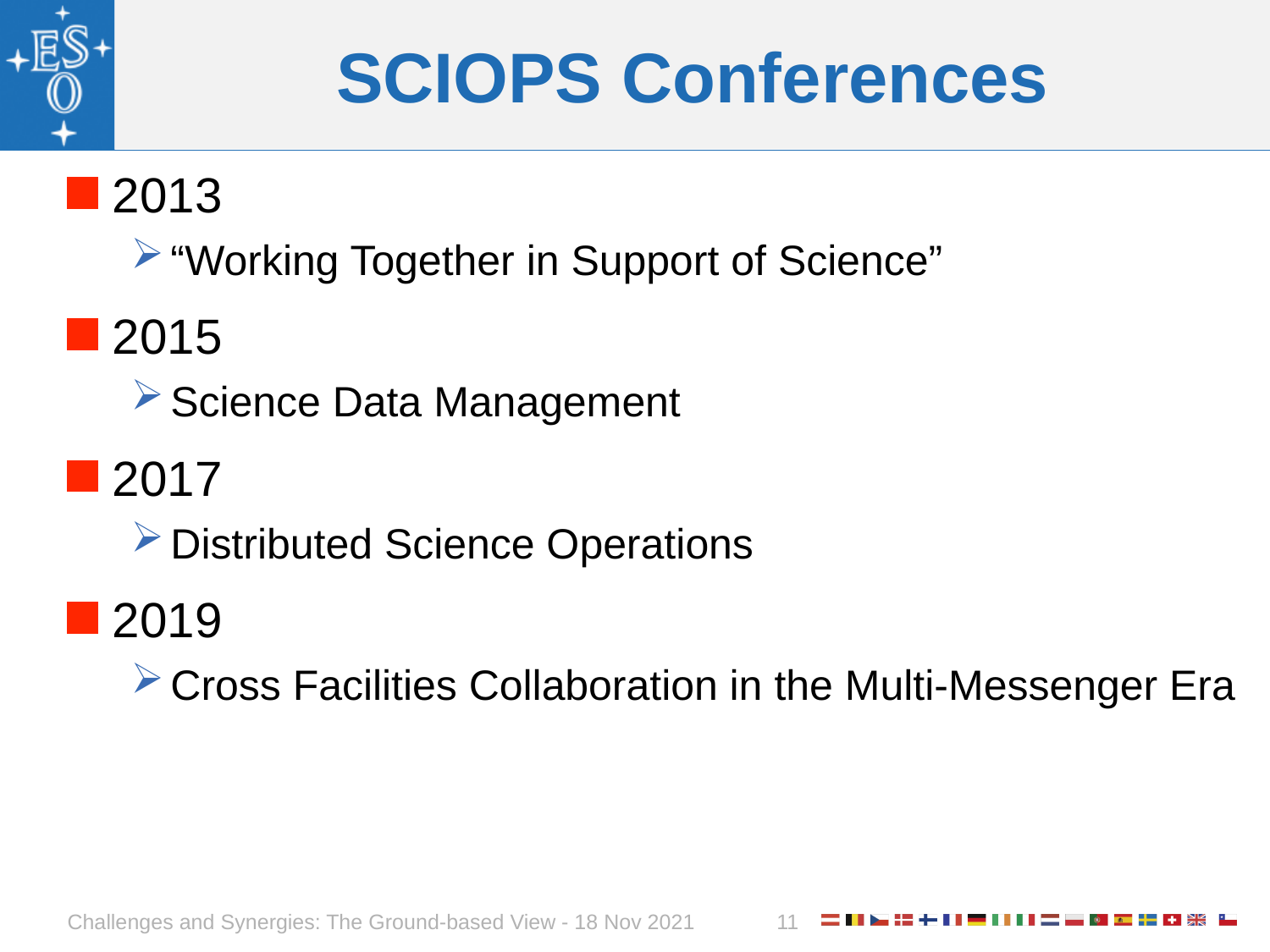

# SCIOPS Conferences
2013
“Working Together in Support of Science”
2015
Science Data Management
2017
Distributed Science Operations
2019
Cross Facilities Collaboration in the Multi-Messenger Era
Challenges and Synergies: The Ground-based View - 18 Nov 2021
11